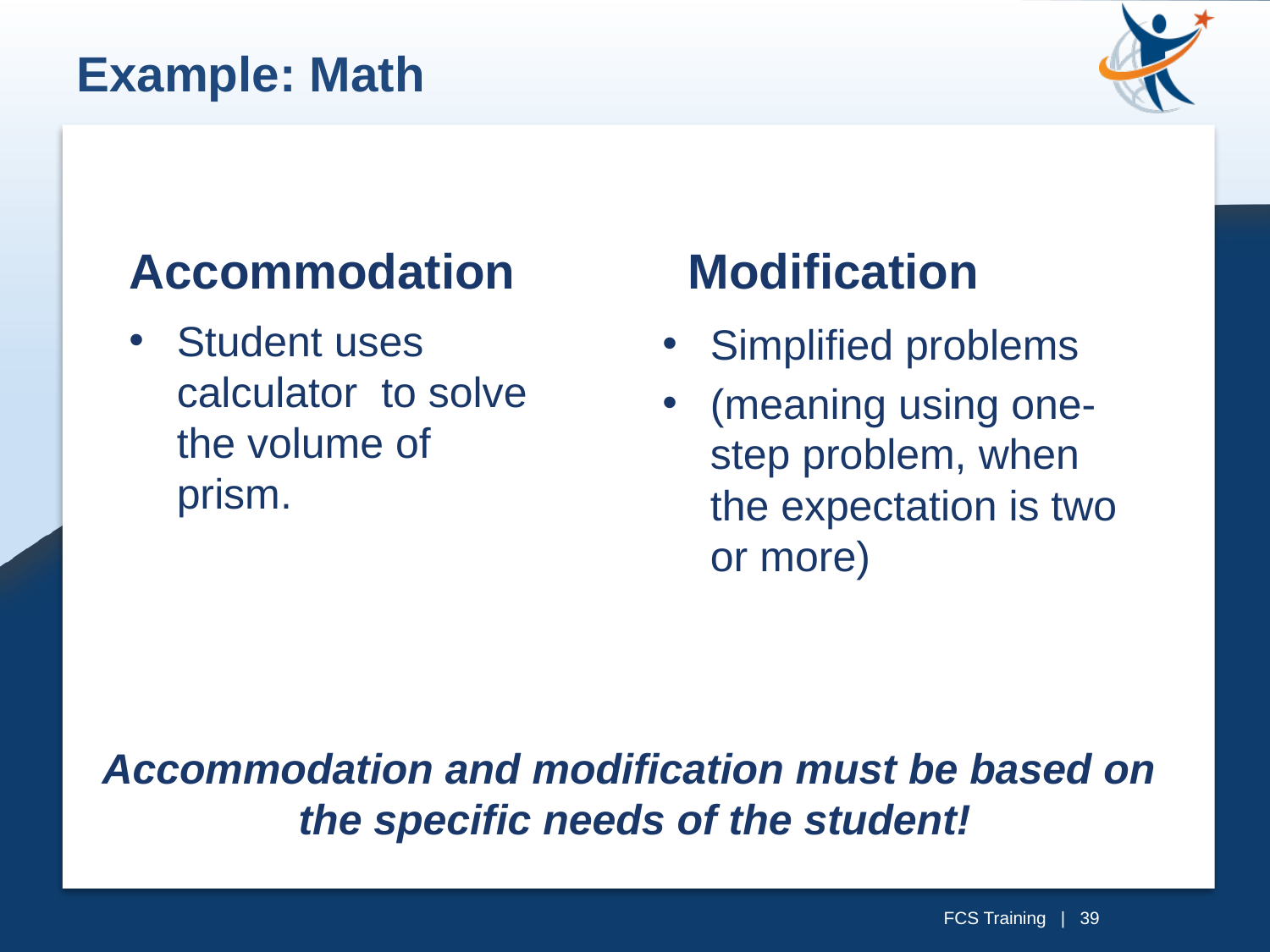

Example: Math

Modification
Accommodation
Student uses calculator  to solve the volume of prism.
Simplified problems
(meaning using one-step problem, when the expectation is two or more)

Accommodation and modification must be based on
the specific needs of the student!